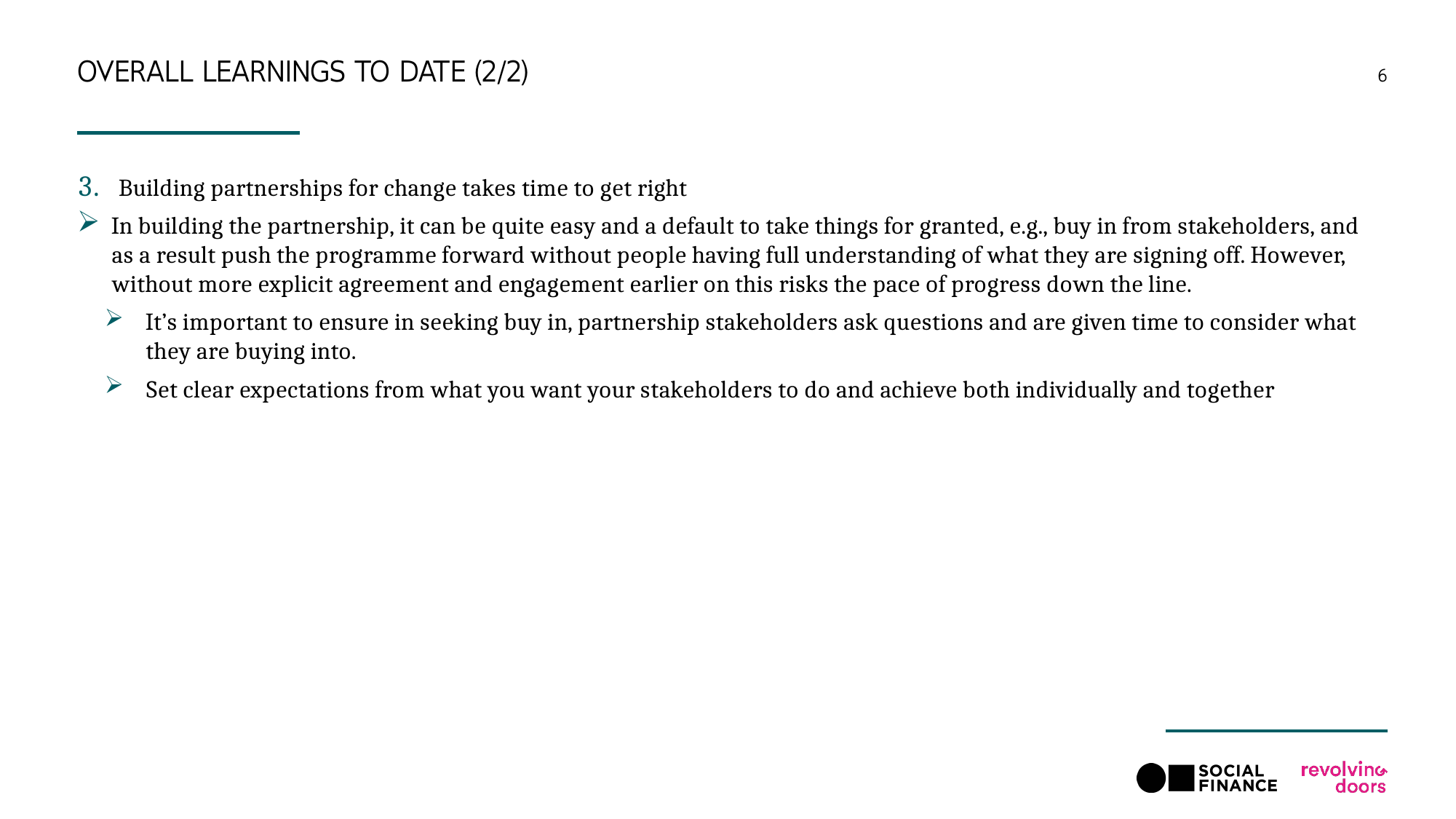

# Overall Learnings to date (2/2)
6
Building partnerships for change takes time to get right
In building the partnership, it can be quite easy and a default to take things for granted, e.g., buy in from stakeholders, and as a result push the programme forward without people having full understanding of what they are signing off. However, without more explicit agreement and engagement earlier on this risks the pace of progress down the line.
It’s important to ensure in seeking buy in, partnership stakeholders ask questions and are given time to consider what they are buying into.
Set clear expectations from what you want your stakeholders to do and achieve both individually and together